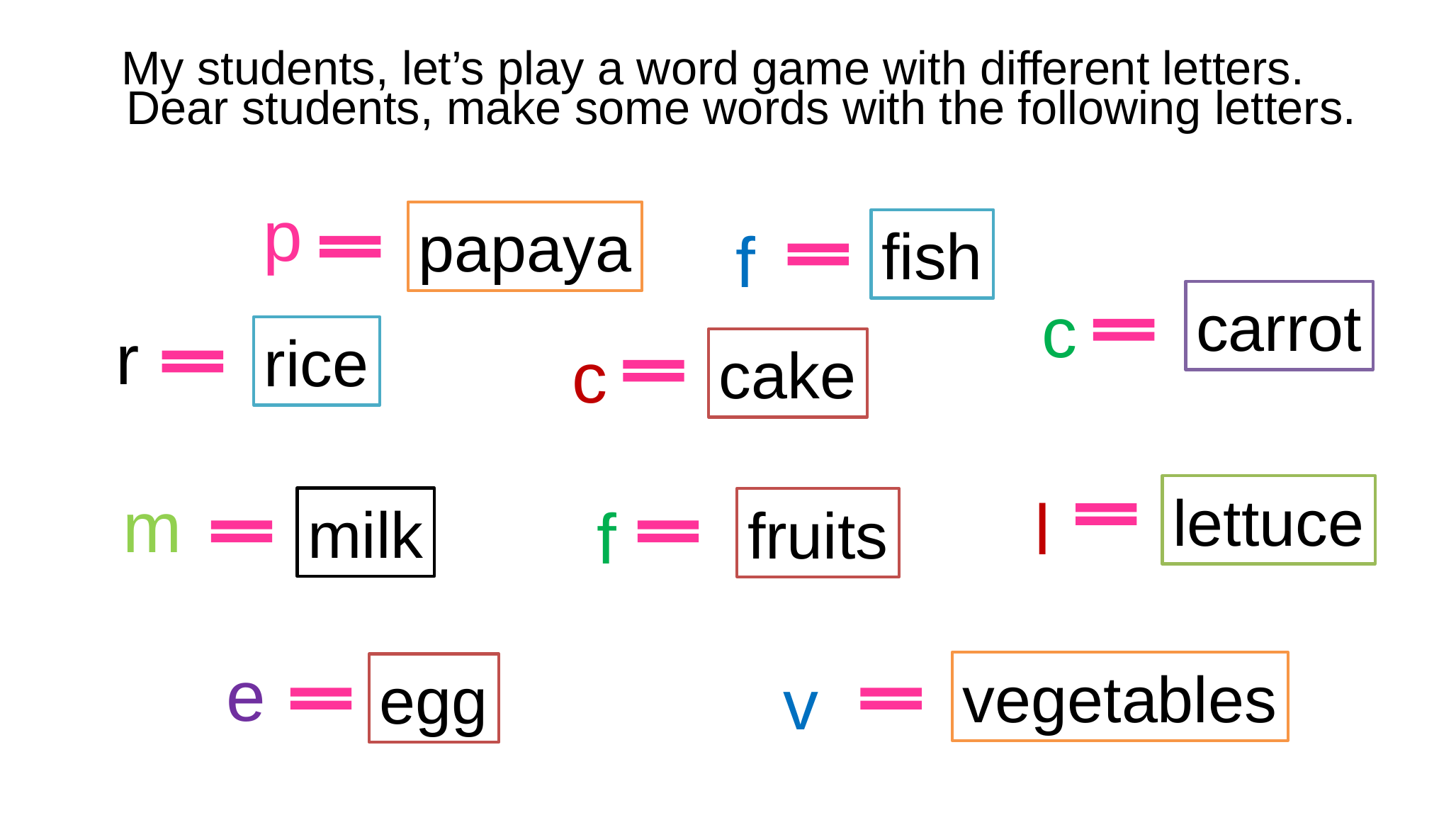

My students, let’s play a word game with different letters.
Dear students, make some words with the following letters.
p
papaya
fish
f

carrot
c
r

rice
c
cake

lettuce
m
l
milk
f
fruits

e
vegetables
v
egg